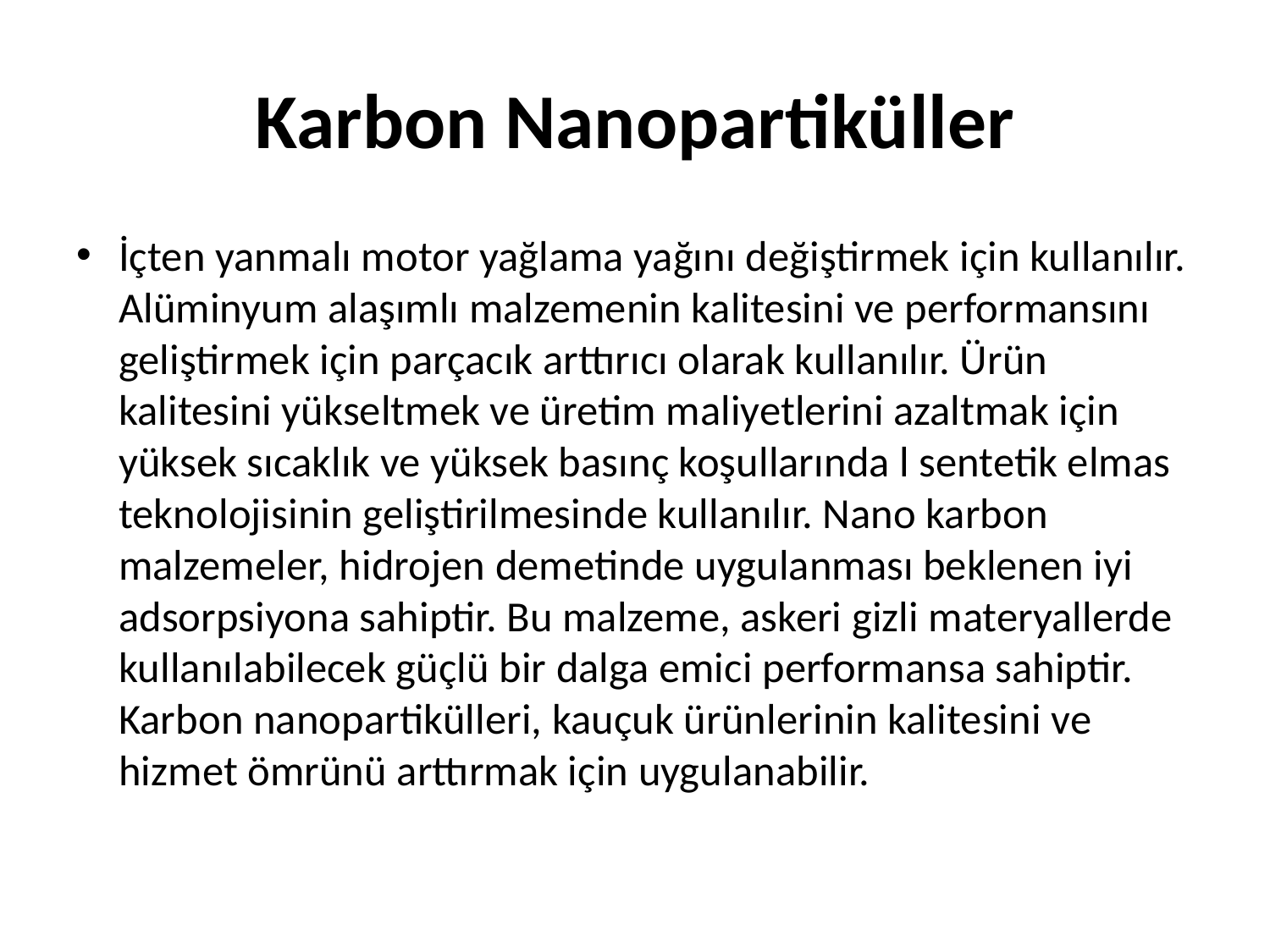

# Karbon Nanopartiküller
İçten yanmalı motor yağlama yağını değiştirmek için kullanılır. Alüminyum alaşımlı malzemenin kalitesini ve performansını geliştirmek için parçacık arttırıcı olarak kullanılır. Ürün kalitesini yükseltmek ve üretim maliyetlerini azaltmak için yüksek sıcaklık ve yüksek basınç koşullarında l sentetik elmas teknolojisinin geliştirilmesinde kullanılır. Nano karbon malzemeler, hidrojen demetinde uygulanması beklenen iyi adsorpsiyona sahiptir. Bu malzeme, askeri gizli materyallerde kullanılabilecek güçlü bir dalga emici performansa sahiptir. Karbon nanopartikülleri, kauçuk ürünlerinin kalitesini ve hizmet ömrünü arttırmak için uygulanabilir.